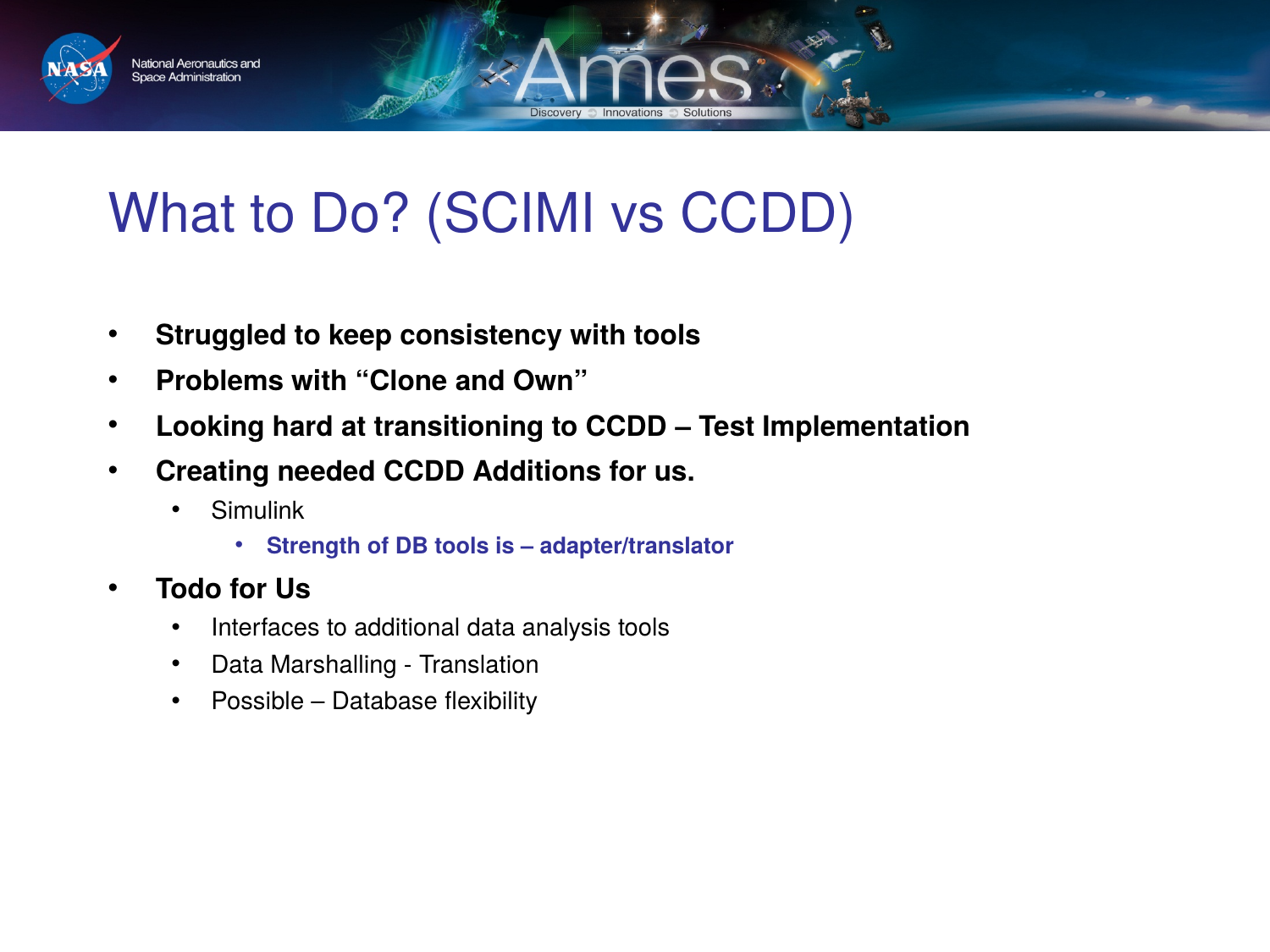

# What to Do? (SCIMI vs CCDD)
Struggled to keep consistency with tools
Problems with “Clone and Own”
Looking hard at transitioning to CCDD – Test Implementation
Creating needed CCDD Additions for us.
Simulink
Strength of DB tools is – adapter/translator
Todo for Us
Interfaces to additional data analysis tools
Data Marshalling - Translation
Possible – Database flexibility